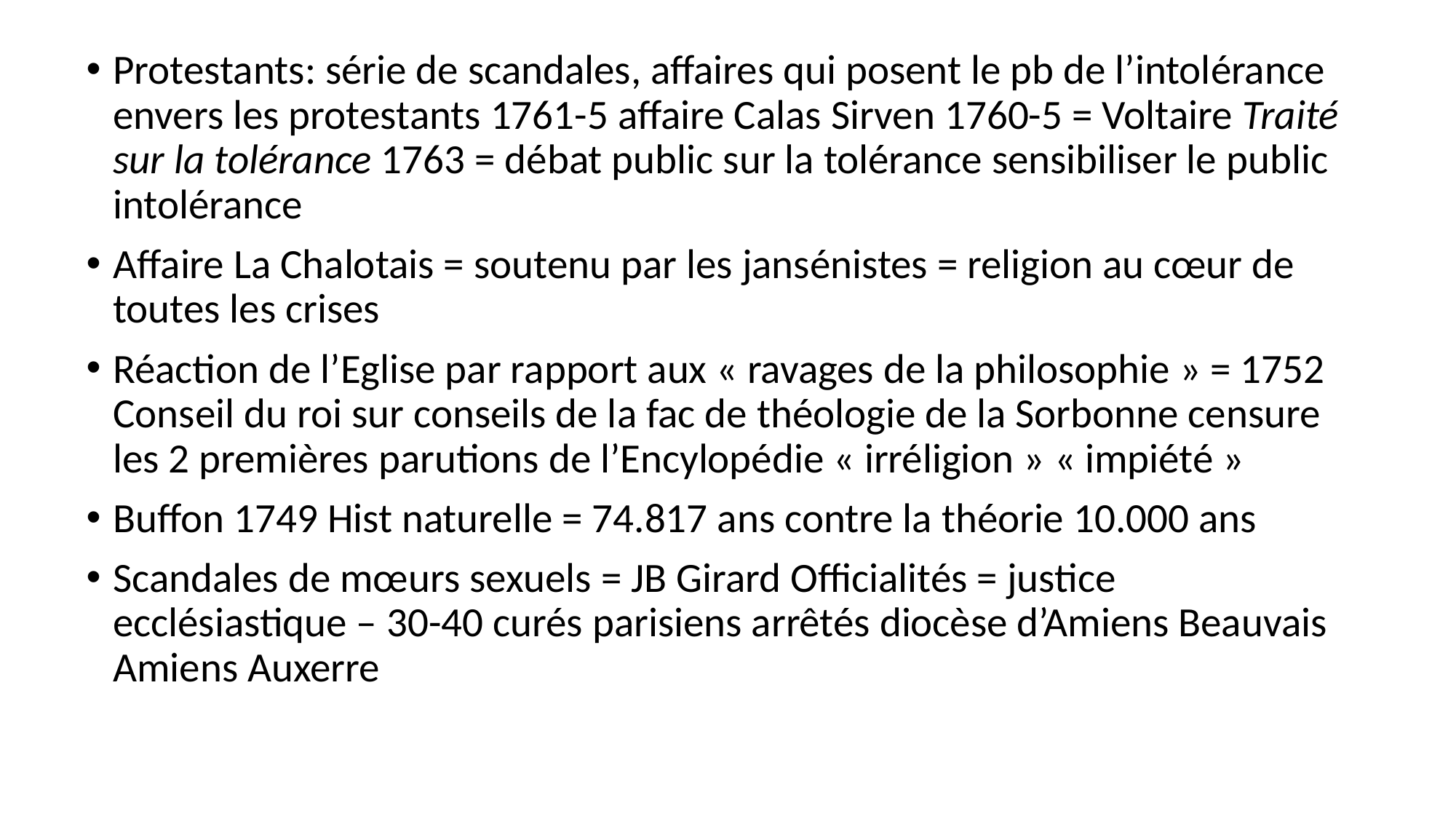

Protestants: série de scandales, affaires qui posent le pb de l’intolérance envers les protestants 1761-5 affaire Calas Sirven 1760-5 = Voltaire Traité sur la tolérance 1763 = débat public sur la tolérance sensibiliser le public intolérance
Affaire La Chalotais = soutenu par les jansénistes = religion au cœur de toutes les crises
Réaction de l’Eglise par rapport aux « ravages de la philosophie » = 1752 Conseil du roi sur conseils de la fac de théologie de la Sorbonne censure les 2 premières parutions de l’Encylopédie « irréligion » « impiété »
Buffon 1749 Hist naturelle = 74.817 ans contre la théorie 10.000 ans
Scandales de mœurs sexuels = JB Girard Officialités = justice ecclésiastique – 30-40 curés parisiens arrêtés diocèse d’Amiens Beauvais Amiens Auxerre